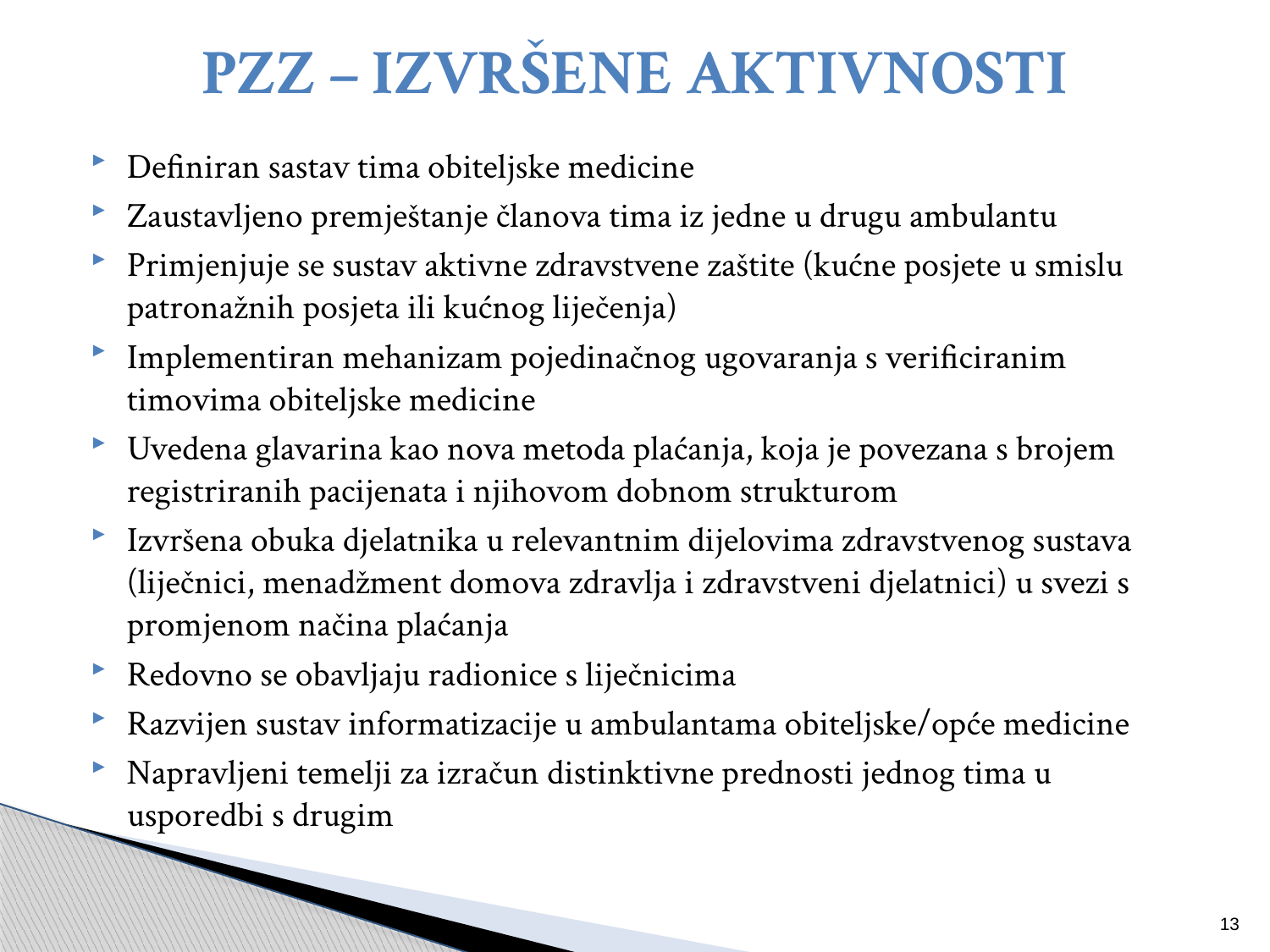

# PZZ – IZVRŠENE AKTIVNOSTI
Definiran sastav tima obiteljske medicine
Zaustavljeno premještanje članova tima iz jedne u drugu ambulantu
Primjenjuje se sustav aktivne zdravstvene zaštite (kućne posjete u smislu patronažnih posjeta ili kućnog liječenja)
Implementiran mehanizam pojedinačnog ugovaranja s verificiranim timovima obiteljske medicine
Uvedena glavarina kao nova metoda plaćanja, koja je povezana s brojem registriranih pacijenata i njihovom dobnom strukturom
Izvršena obuka djelatnika u relevantnim dijelovima zdravstvenog sustava (liječnici, menadžment domova zdravlja i zdravstveni djelatnici) u svezi s promjenom načina plaćanja
Redovno se obavljaju radionice s liječnicima
Razvijen sustav informatizacije u ambulantama obiteljske/opće medicine
Napravljeni temelji za izračun distinktivne prednosti jednog tima u usporedbi s drugim
13